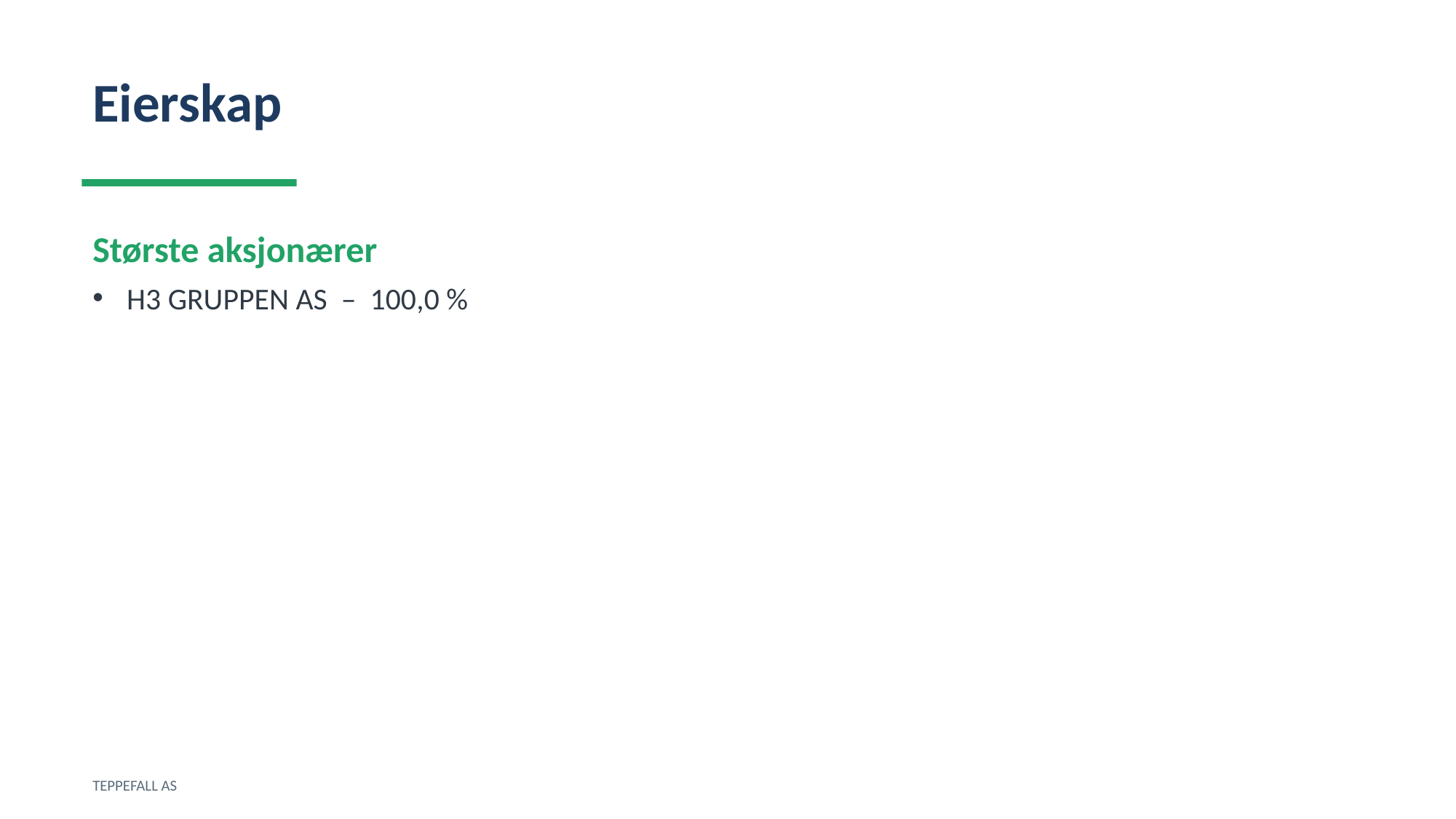

Eierskap

Største aksjonærer
H3 GRUPPEN AS  –  100,0 %
TEPPEFALL AS